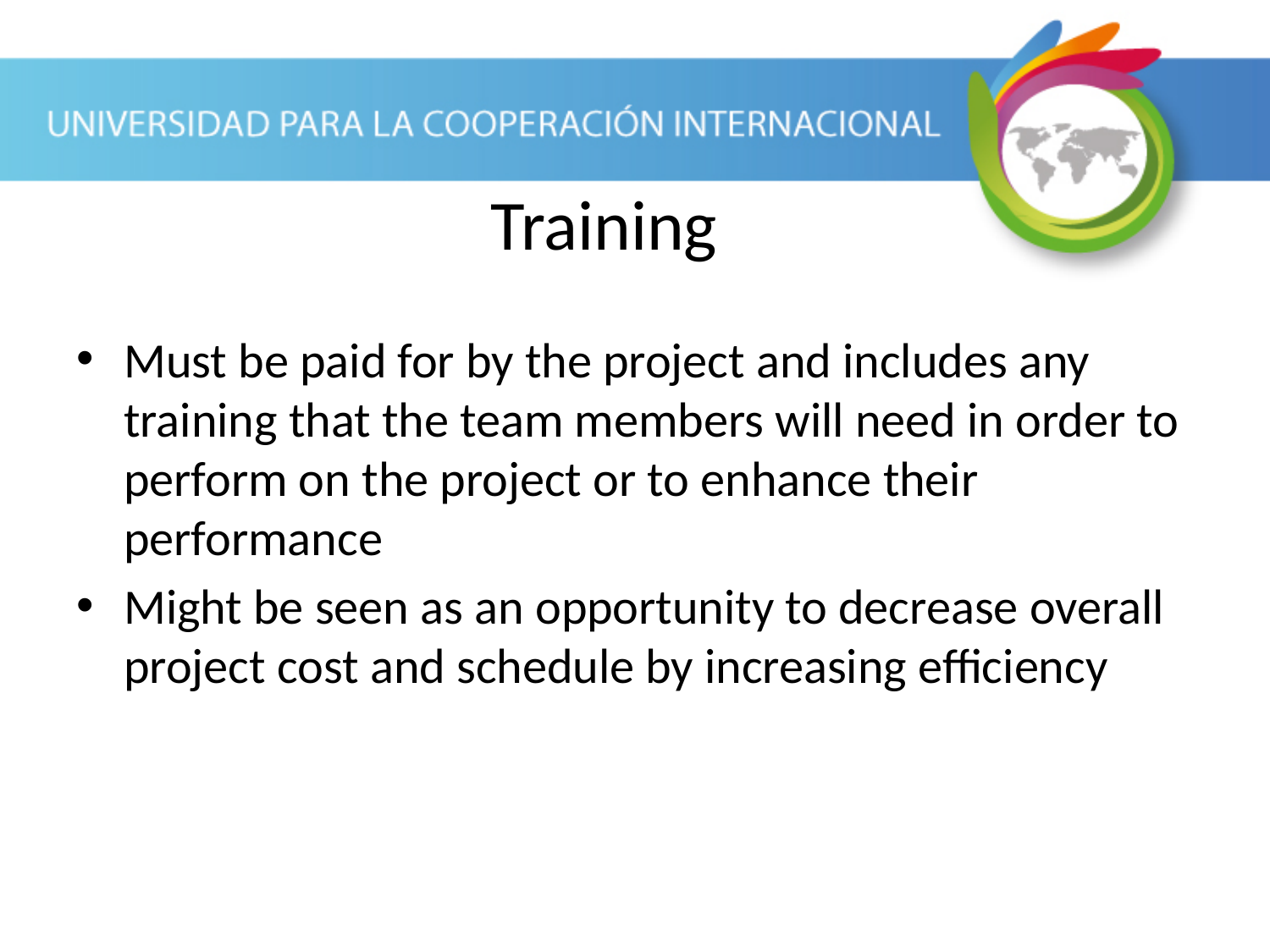

Must be paid for by the project and includes any training that the team members will need in order to perform on the project or to enhance their performance
Might be seen as an opportunity to decrease overall project cost and schedule by increasing efficiency
Training